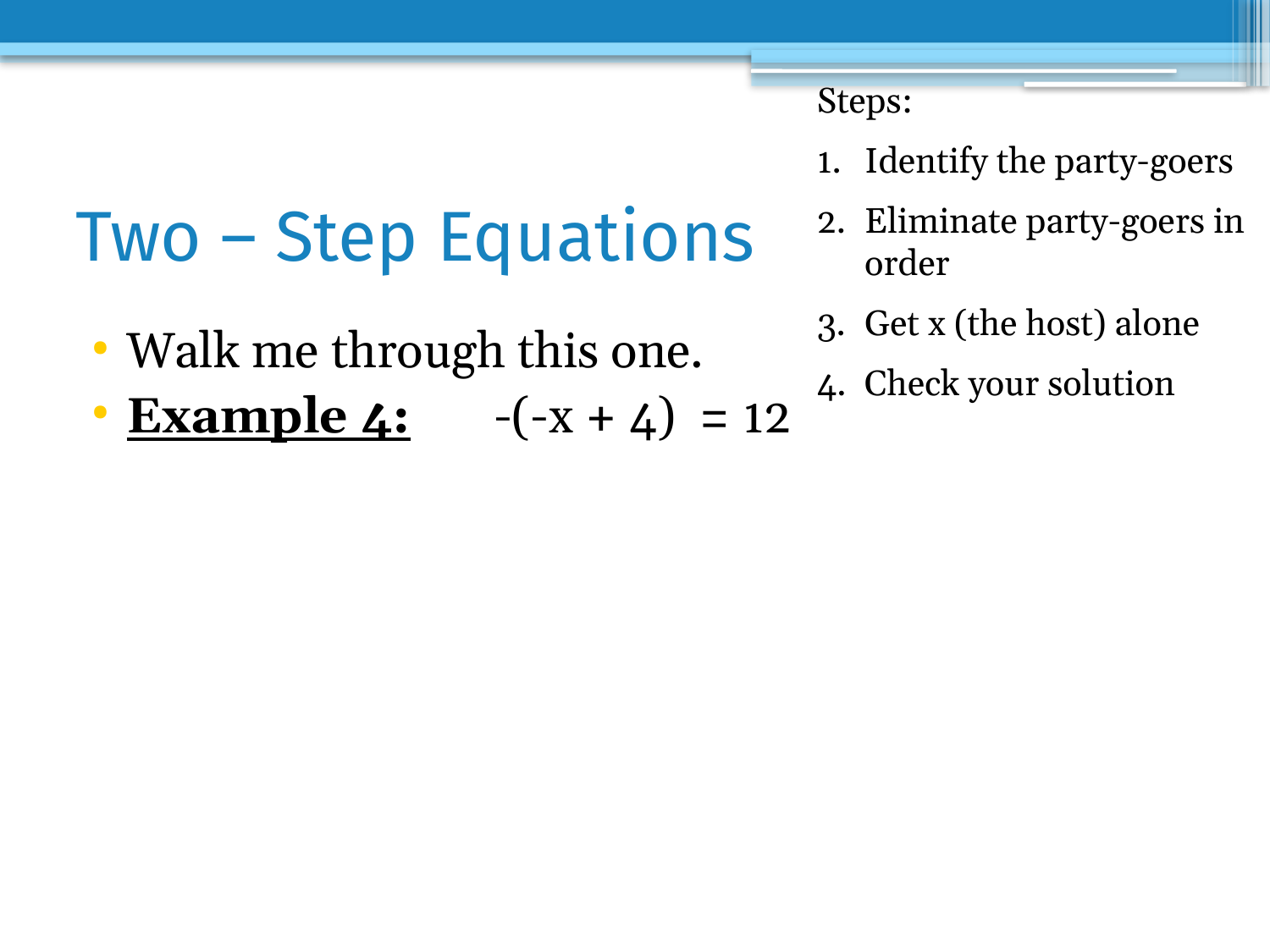

Steps:
Identify the party-goers
Eliminate party-goers in order
Get x (the host) alone
Check your solution
# Two – Step Equations
Walk me through this one.
Example 4:       -(-x + 4)  = 12